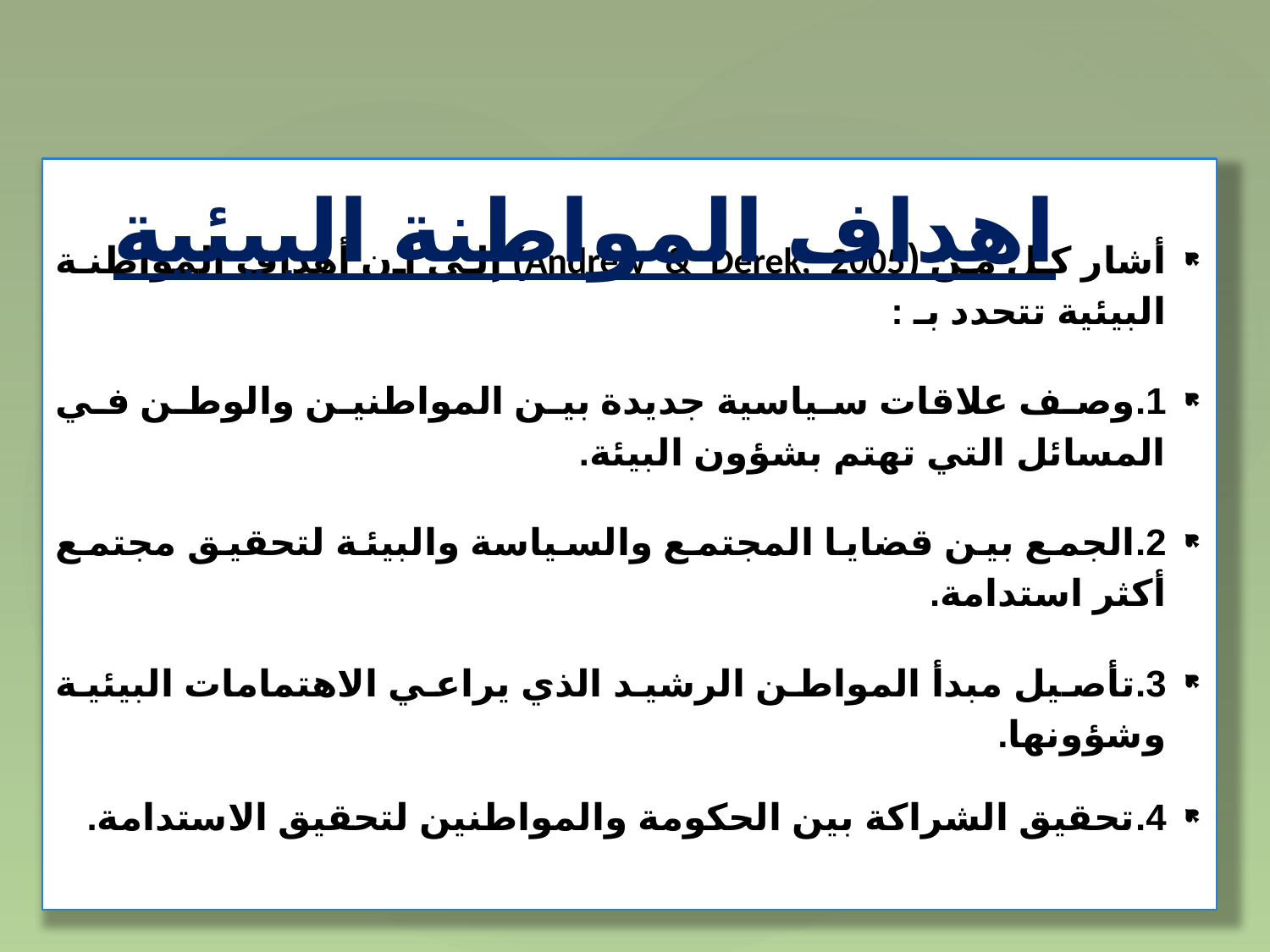

# اهداف المواطنة البيئية
أشار كل من (Andrew & Derek, 2005) إلى أن أهداف المواطنة البيئية تتحدد بـ :
1.وصف علاقات سياسية جديدة بين المواطنين والوطن في المسائل التي تهتم بشؤون البيئة.
2.الجمع بين قضايا المجتمع والسياسة والبيئة لتحقيق مجتمع أكثر استدامة.
3.تأصيل مبدأ المواطن الرشيد الذي يراعي الاهتمامات البيئية وشؤونها.
4.تحقيق الشراكة بين الحكومة والمواطنين لتحقيق الاستدامة.
5